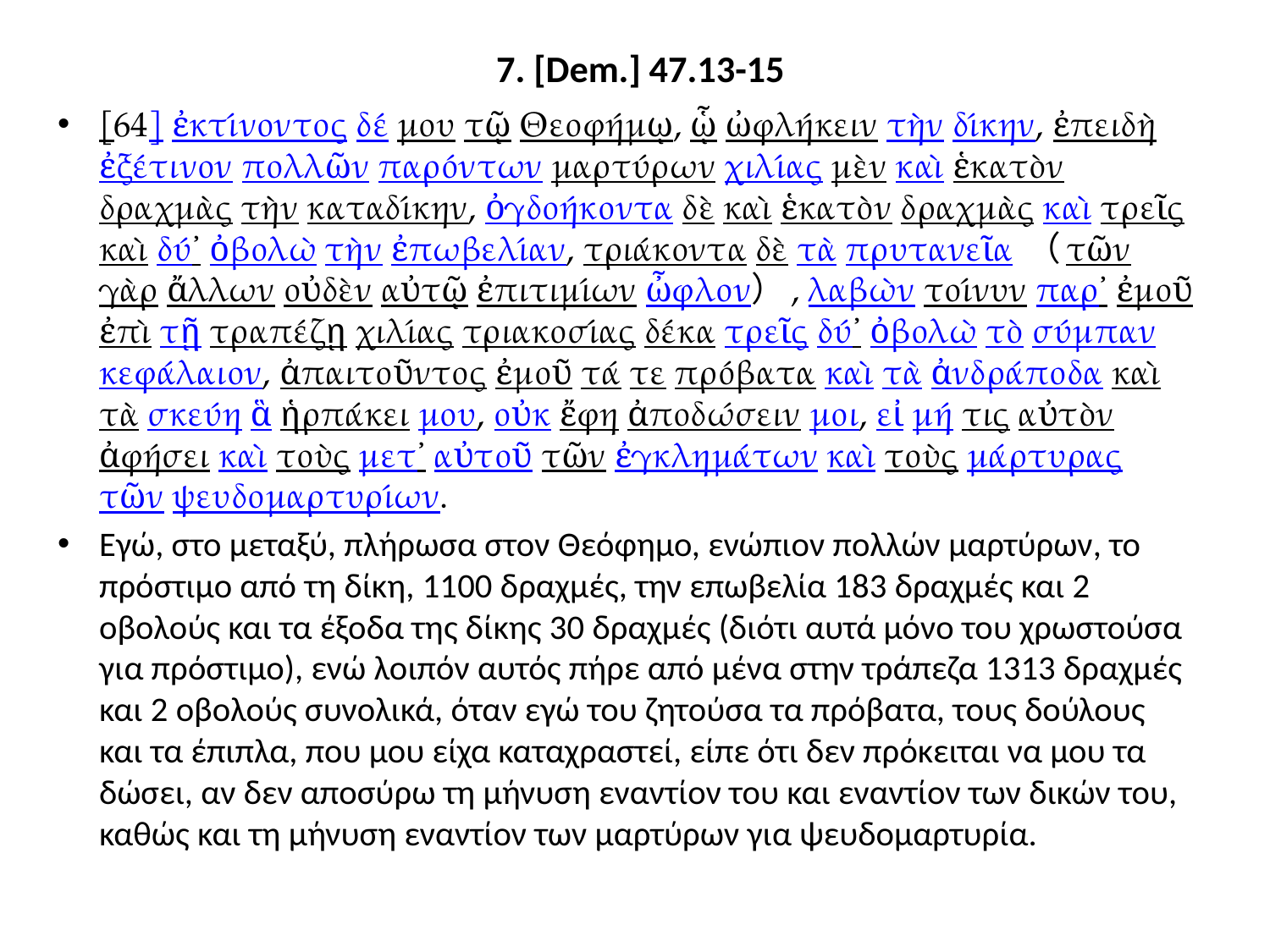

# 7. [Dem.] 47.13-15
[64] ἐκτίνοντος δέ μου τῷ Θεοφήμῳ, ᾧ ὠφλήκειν τὴν δίκην, ἐπειδὴ ἐξέτινον πολλῶν παρόντων μαρτύρων χιλίας μὲν καὶ ἑκατὸν δραχμὰς τὴν καταδίκην, ὀγδοήκοντα δὲ καὶ ἑκατὸν δραχμὰς καὶ τρεῖς καὶ δύ᾽ ὀβολὼ τὴν ἐπωβελίαν, τριάκοντα δὲ τὰ πρυτανεῖα （τῶν γὰρ ἄλλων οὐδὲν αὐτῷ ἐπιτιμίων ὦφλον）, λαβὼν τοίνυν παρ᾽ ἐμοῦ ἐπὶ τῇ τραπέζῃ χιλίας τριακοσίας δέκα τρεῖς δύ᾽ ὀβολὼ τὸ σύμπαν κεφάλαιον, ἀπαιτοῦντος ἐμοῦ τά τε πρόβατα καὶ τὰ ἀνδράποδα καὶ τὰ σκεύη ἃ ἡρπάκει μου, οὐκ ἔφη ἀποδώσειν μοι, εἰ μή τις αὐτὸν ἀφήσει καὶ τοὺς μετ᾽ αὐτοῦ τῶν ἐγκλημάτων καὶ τοὺς μάρτυρας τῶν ψευδομαρτυρίων.
Εγώ, στο μεταξύ, πλήρωσα στον Θεόφημο, ενώπιον πολλών μαρτύρων, το πρόστιμο από τη δίκη, 1100 δραχμές, την επωβελία 183 δραχμές και 2 οβολούς και τα έξοδα της δίκης 30 δραχμές (διότι αυτά μόνο του χρωστούσα για πρόστιμο), ενώ λοιπόν αυτός πήρε από μένα στην τράπεζα 1313 δραχμές και 2 οβολούς συνολικά, όταν εγώ του ζητούσα τα πρόβατα, τους δούλους και τα έπιπλα, που μου είχα καταχραστεί, είπε ότι δεν πρόκειται να μου τα δώσει, αν δεν αποσύρω τη μήνυση εναντίον του και εναντίον των δικών του, καθώς και τη μήνυση εναντίον των μαρτύρων για ψευδομαρτυρία.